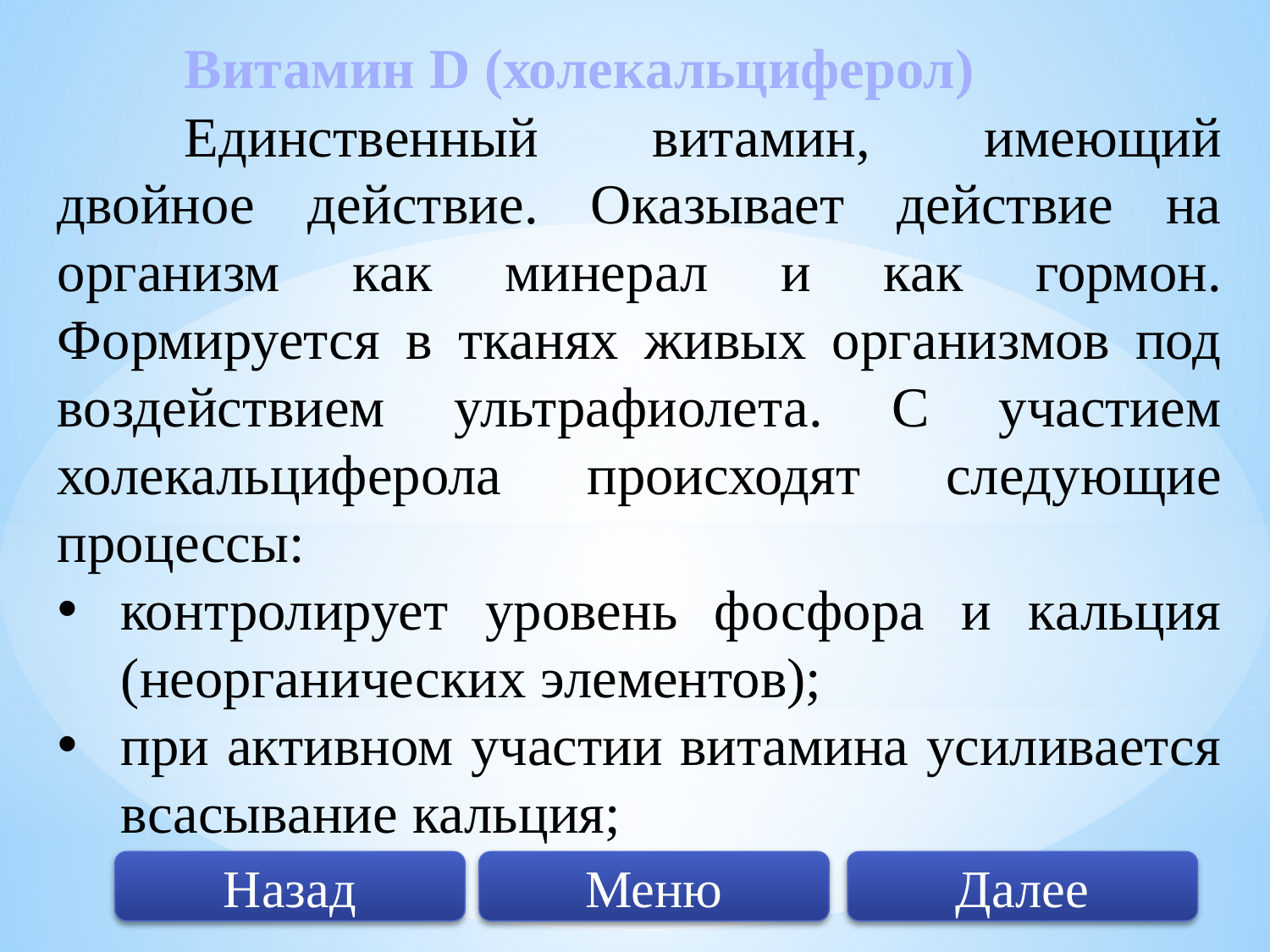

Витамин D (холекальциферол)
	Единственный витамин, имеющий двойное действие. Оказывает действие на организм как минерал и как гормон. Формируется в тканях живых организмов под воздействием ультрафиолета. С участием холекальциферола происходят следующие процессы:
контролирует уровень фосфора и кальция (неорганических элементов);
при активном участии витамина усиливается всасывание кальция;

Далее
Меню
Назад